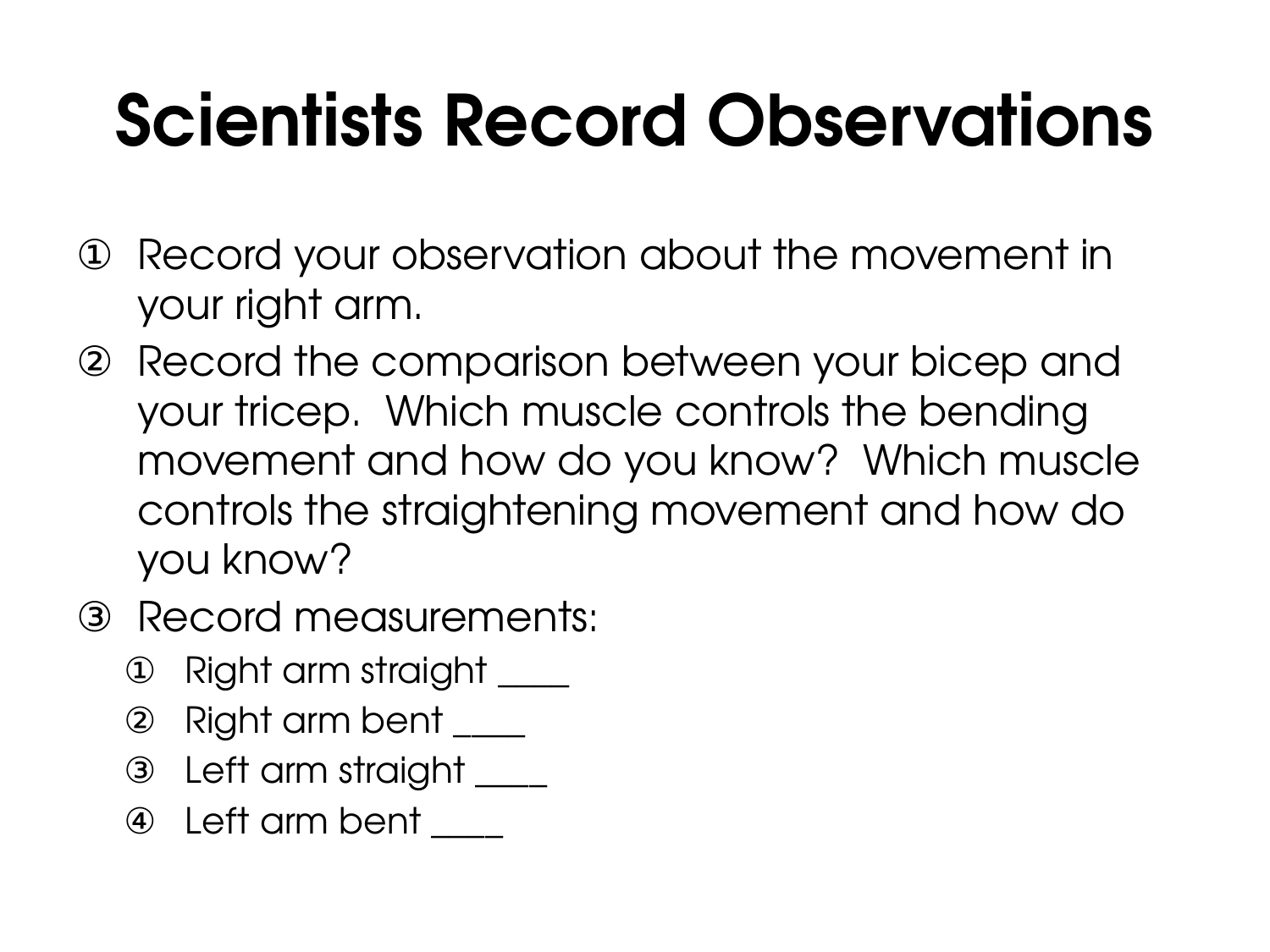

# Scientists Record Observations
Record your observation about the movement in your right arm.
Record the comparison between your bicep and your tricep.  Which muscle controls the bending movement and how do you know?  Which muscle controls the straightening movement and how do you know?
Record measurements:
Right arm straight ____
Right arm bent ____
Left arm straight ____
Left arm bent ____